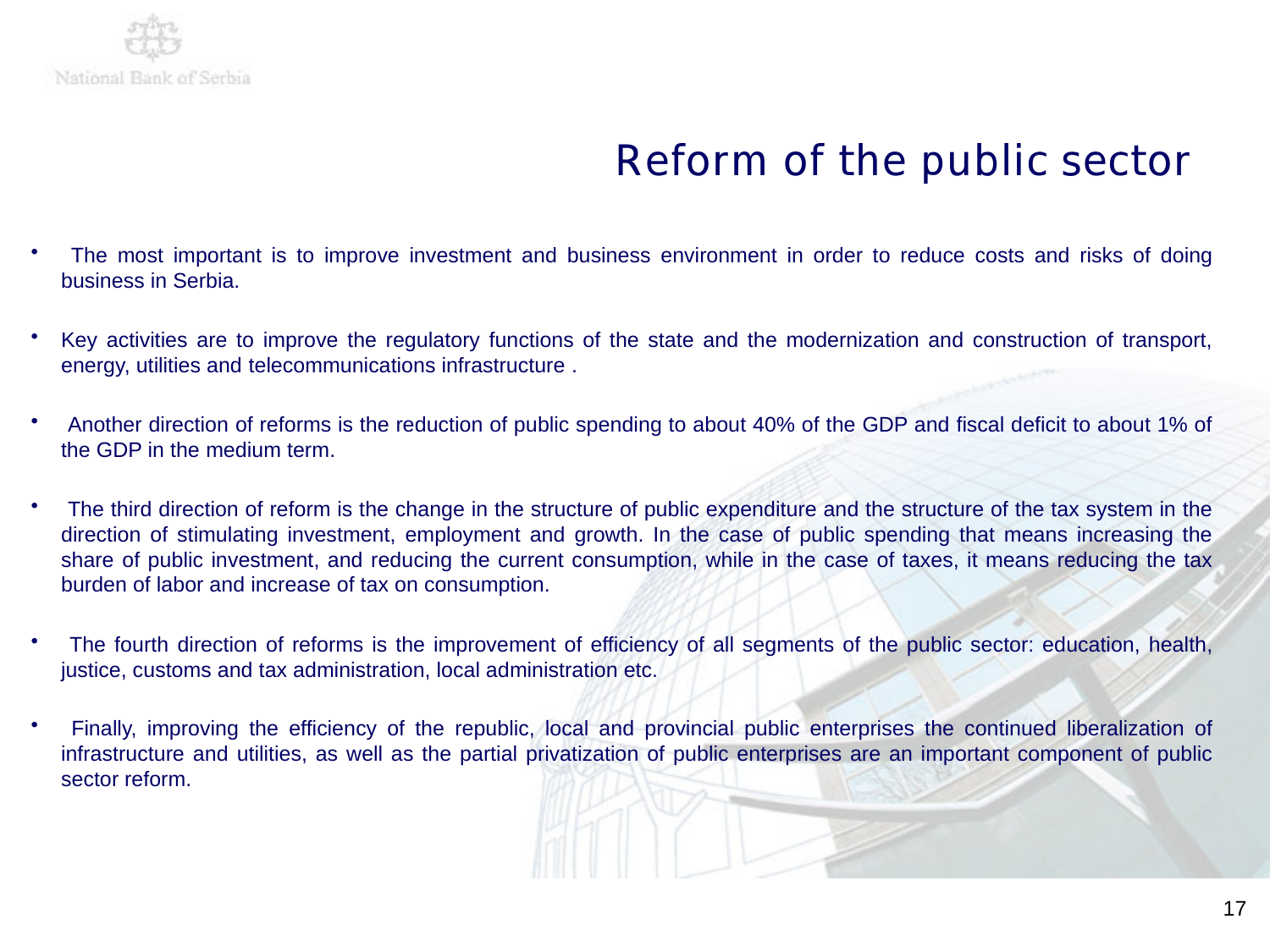

# Reform of the public sector
 The most important is to improve investment and business environment in order to reduce costs and risks of doing business in Serbia.

Key activities are to improve the regulatory functions of the state and the modernization and construction of transport, energy, utilities and telecommunications infrastructure .

 Another direction of reforms is the reduction of public spending to about 40% of the GDP and fiscal deficit to about 1% of the GDP in the medium term.

 The third direction of reform is the change in the structure of public expenditure and the structure of the tax system in the direction of stimulating investment, employment and growth. In the case of public spending that means increasing the share of public investment, and reducing the current consumption, while in the case of taxes, it means reducing the tax burden of labor and increase of tax on consumption.

 The fourth direction of reforms is the improvement of efficiency of all segments of the public sector: education, health, justice, customs and tax administration, local administration etc.

 Finally, improving the efficiency of the republic, local and provincial public enterprises the continued liberalization of infrastructure and utilities, as well as the partial privatization of public enterprises are an important component of public sector reform.

17